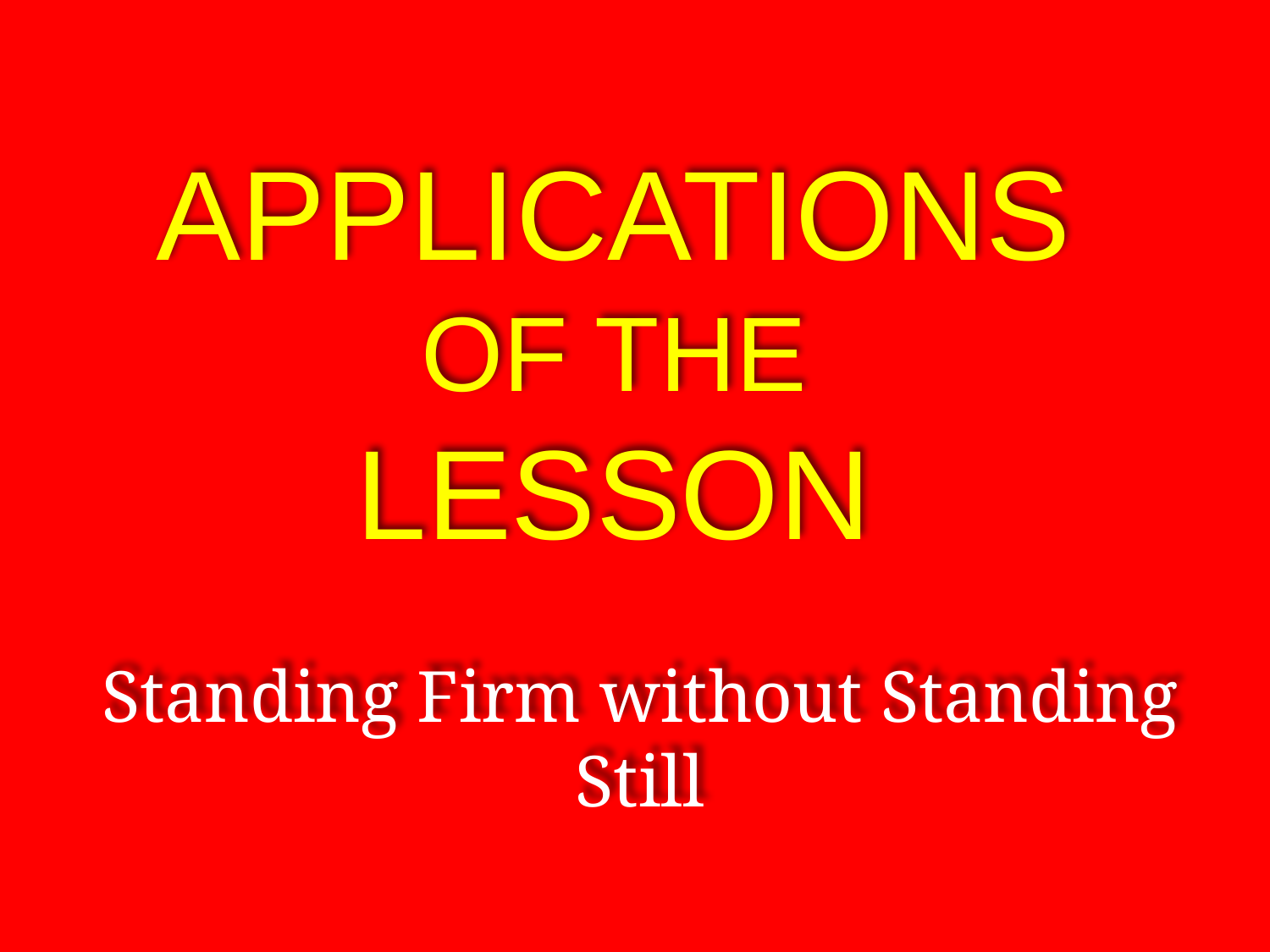

Applications
Of the
lesson
Standing Firm without Standing Still